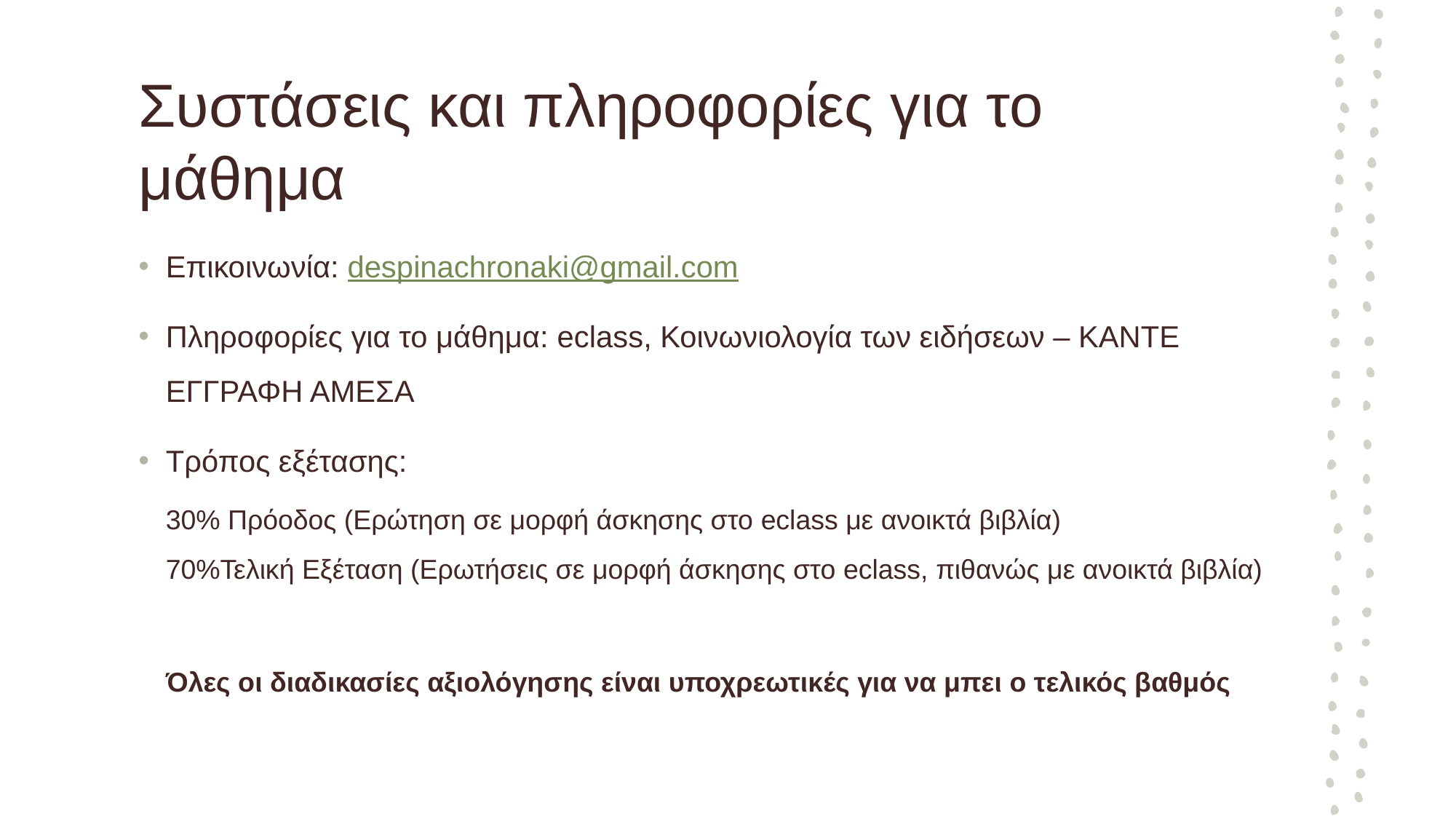

# Συστάσεις και πληροφορίες για το μάθημα
Επικοινωνία: despinachronaki@gmail.com
Πληροφορίες για το μάθημα: eclass, Κοινωνιολογία των ειδήσεων – ΚΑΝΤΕ ΕΓΓΡΑΦΗ ΑΜΕΣΑ
Τρόπος εξέτασης:
30% Πρόοδος (Ερώτηση σε μορφή άσκησης στο eclass με ανοικτά βιβλία)
70%Τελική Εξέταση (Ερωτήσεις σε μορφή άσκησης στο eclass, πιθανώς με ανοικτά βιβλία)

Όλες οι διαδικασίες αξιολόγησης είναι υποχρεωτικές για να μπει ο τελικός βαθμός